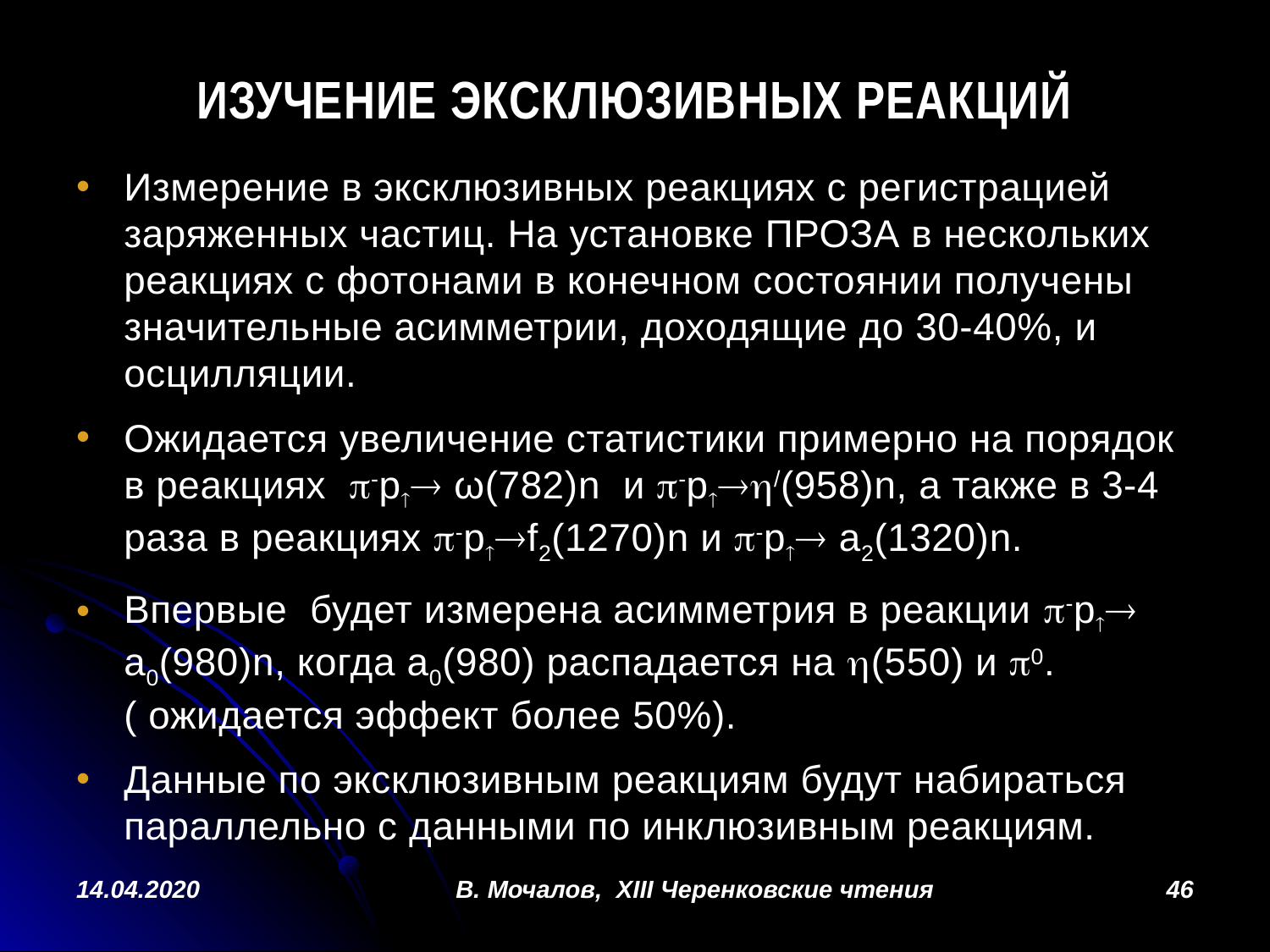

# Изучение эксклюзивных реакций
Измерение в эксклюзивных реакциях с регистрацией заряженных частиц. На установке ПРОЗА в нескольких реакциях с фотонами в конечном состоянии получены значительные асимметрии, доходящие до 30-40%, и осцилляции.
Ожидается увеличение статистики примерно на порядок в реакциях  π-p↑→ ω(782)n  и π-p↑→η/(958)n, а также в 3-4 раза в реакциях π-p↑→f2(1270)n и π-p↑→ a2(1320)n.
Впервые  будет измерена асимметрия в реакции π-p↑→ a0(980)n, когда a0(980) распадается на η(550) и π0.( ожидается эффект более 50%).
Данные по эксклюзивным реакциям будут набираться параллельно с данными по инклюзивным реакциям.

14.04.2020
В. Мочалов,  XIII Черенковские чтения
46